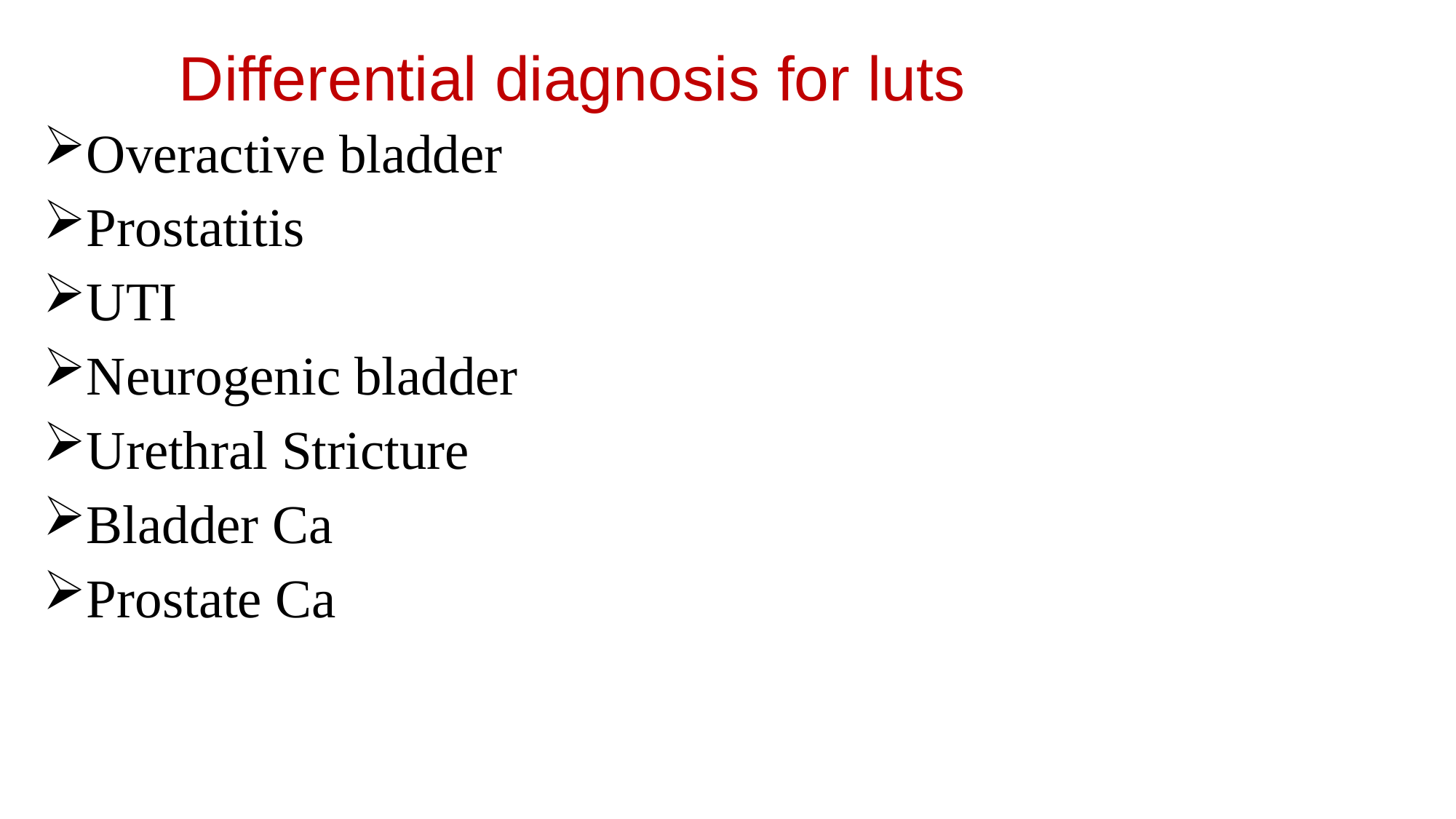

# Differential diagnosis for luts
Overactive bladder
Prostatitis
UTI
Neurogenic bladder
Urethral Stricture
Bladder Ca
Prostate Ca